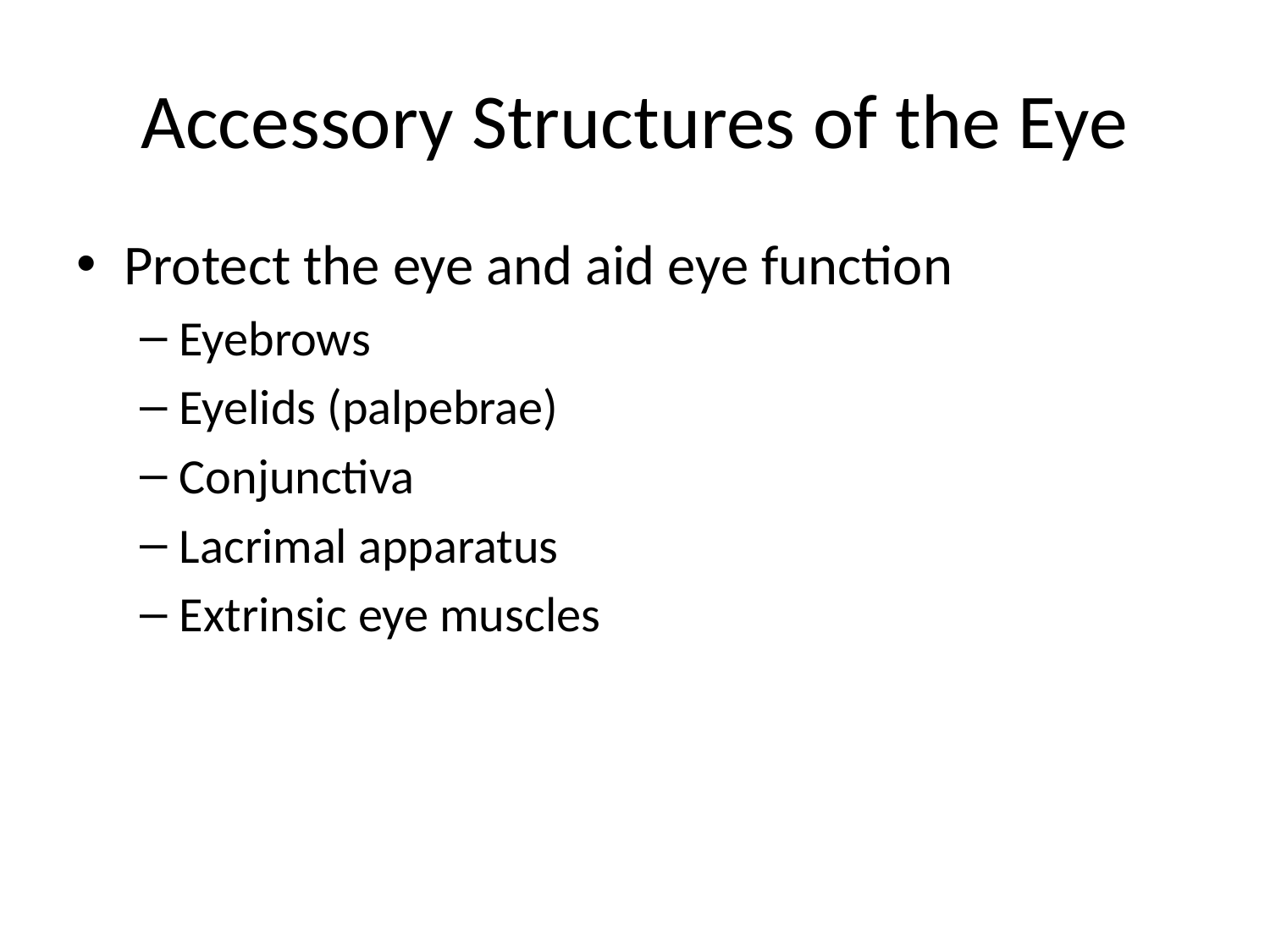

# Accessory Structures of the Eye
Protect the eye and aid eye function
Eyebrows
Eyelids (palpebrae)
Conjunctiva
Lacrimal apparatus
Extrinsic eye muscles